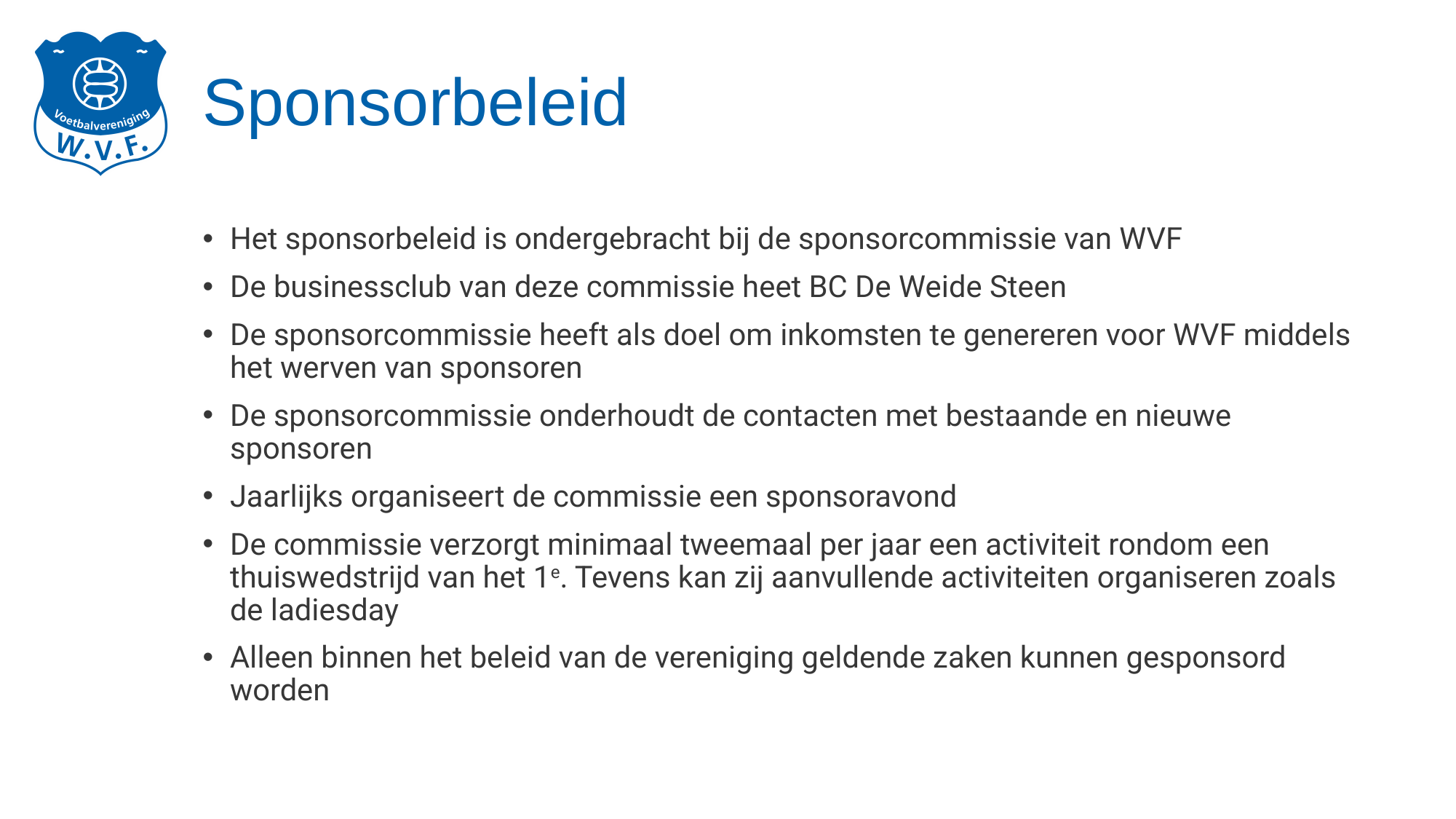

# Sponsorbeleid
Het sponsorbeleid is ondergebracht bij de sponsorcommissie van WVF
De businessclub van deze commissie heet BC De Weide Steen
De sponsorcommissie heeft als doel om inkomsten te genereren voor WVF middels het werven van sponsoren
De sponsorcommissie onderhoudt de contacten met bestaande en nieuwe sponsoren
Jaarlijks organiseert de commissie een sponsoravond
De commissie verzorgt minimaal tweemaal per jaar een activiteit rondom een thuiswedstrijd van het 1e. Tevens kan zij aanvullende activiteiten organiseren zoals de ladiesday
Alleen binnen het beleid van de vereniging geldende zaken kunnen gesponsord worden